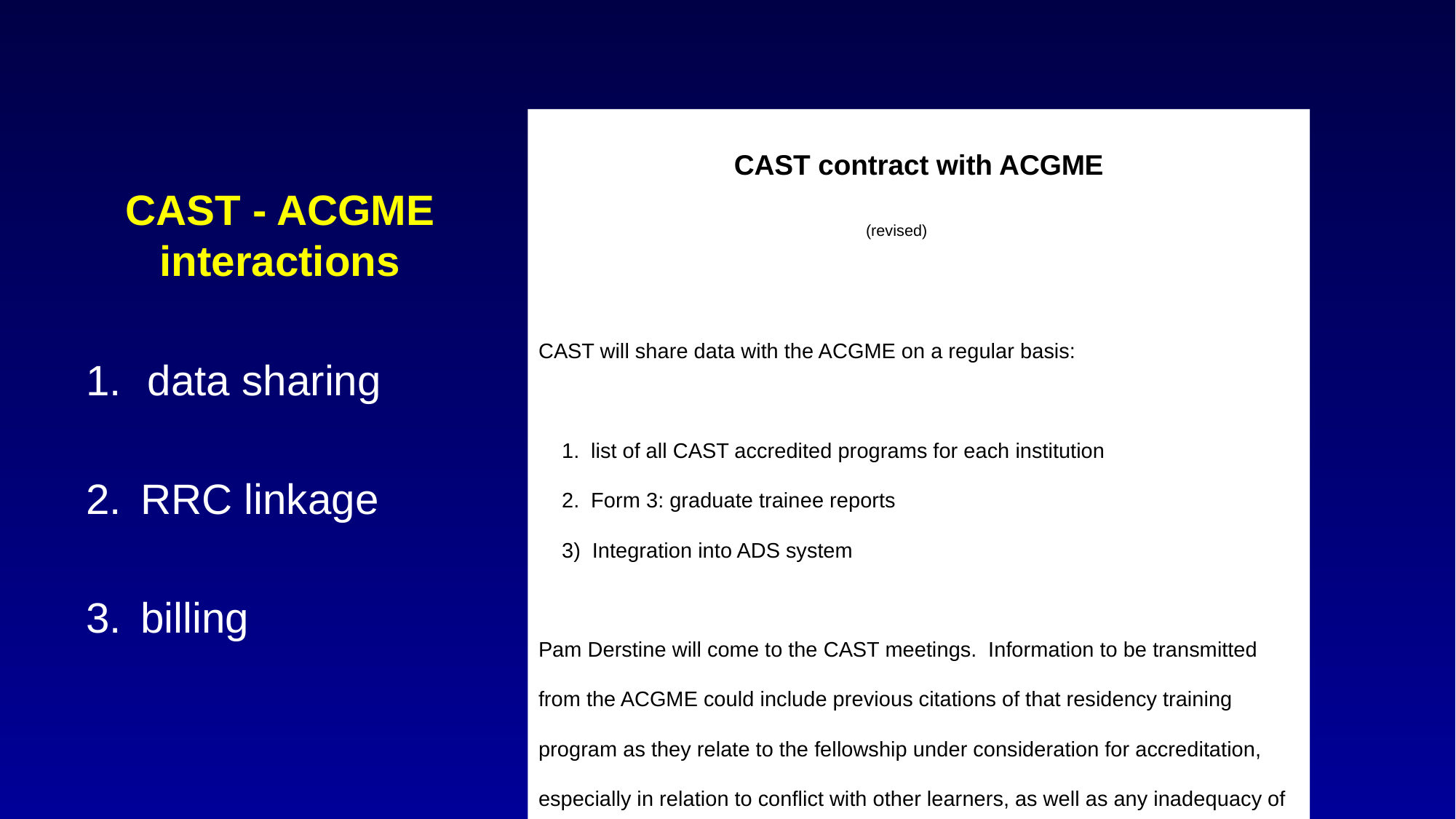

CAST contract with ACGME
			(revised)

CAST will share data with the ACGME on a regular basis:

    1.  list of all CAST accredited programs for each institution
    2.  Form 3: graduate trainee reports
    3)  Integration into ADS system

Pam Derstine will come to the CAST meetings.  Information to be transmitted from the ACGME could include previous citations of that residency training program as they relate to the fellowship under consideration for accreditation, especially in relation to conflict with other learners, as well as any inadequacy of specific index cases to maintain the good standing of the residency.

ACGME “recognition” – pending

no forthcoming bills from the ACGME to participating fellowships

CAST - ACGME interactions

data sharing

RRC linkage

billing